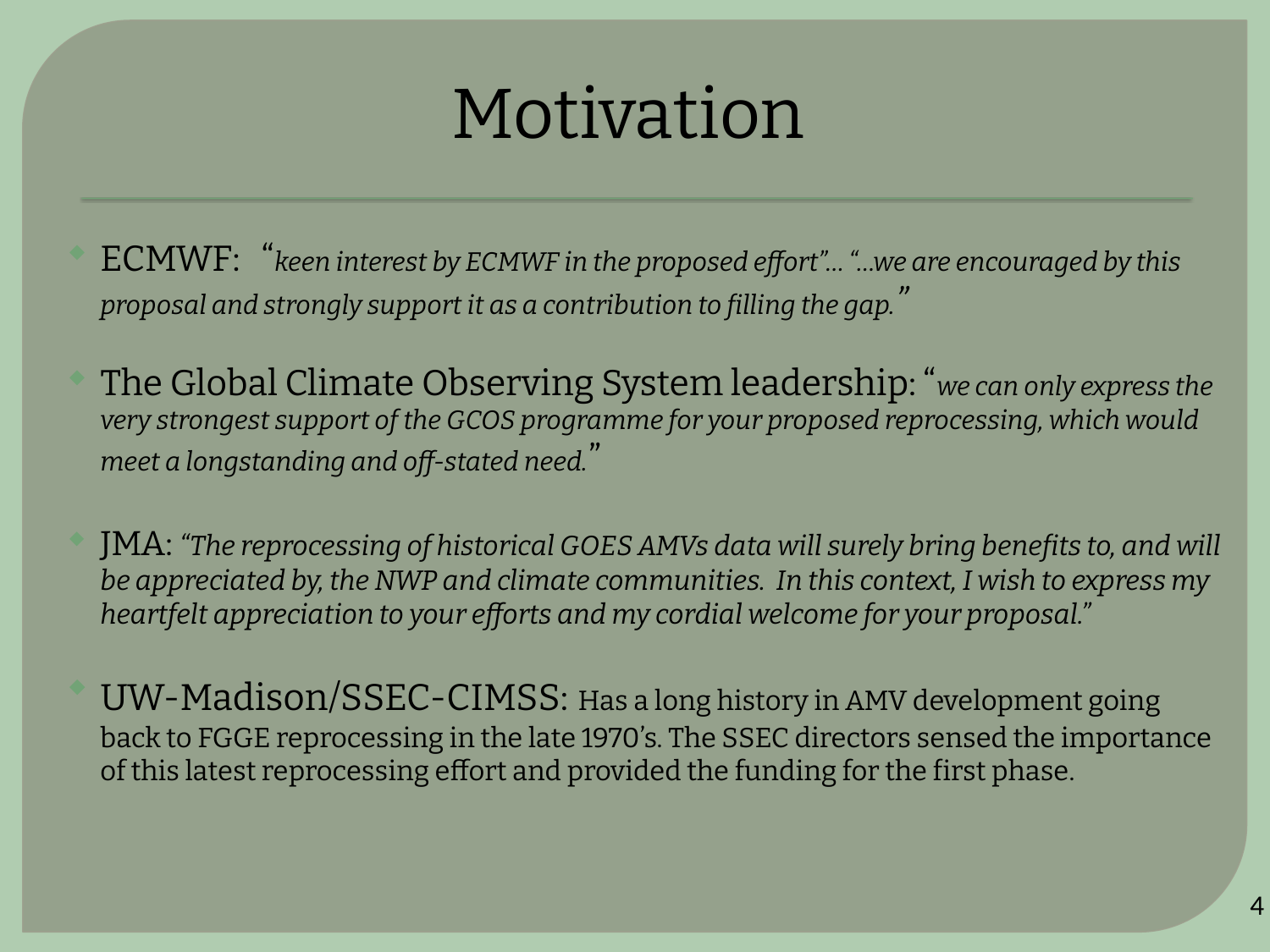

# Motivation
ECMWF:   “keen interest by ECMWF in the proposed effort”… “…we are encouraged by this proposal and strongly support it as a contribution to filling the gap.”

The Global Climate Observing System leadership: “we can only express the very strongest support of the GCOS programme for your proposed reprocessing, which would meet a longstanding and off-stated need.”

JMA: “The reprocessing of historical GOES AMVs data will surely bring benefits to, and will be appreciated by, the NWP and climate communities.  In this context, I wish to express my heartfelt appreciation to your efforts and my cordial welcome for your proposal.”

UW-Madison/SSEC-CIMSS: Has a long history in AMV development going back to FGGE reprocessing in the late 1970’s. The SSEC directors sensed the importance of this latest reprocessing effort and provided the funding for the first phase.

4